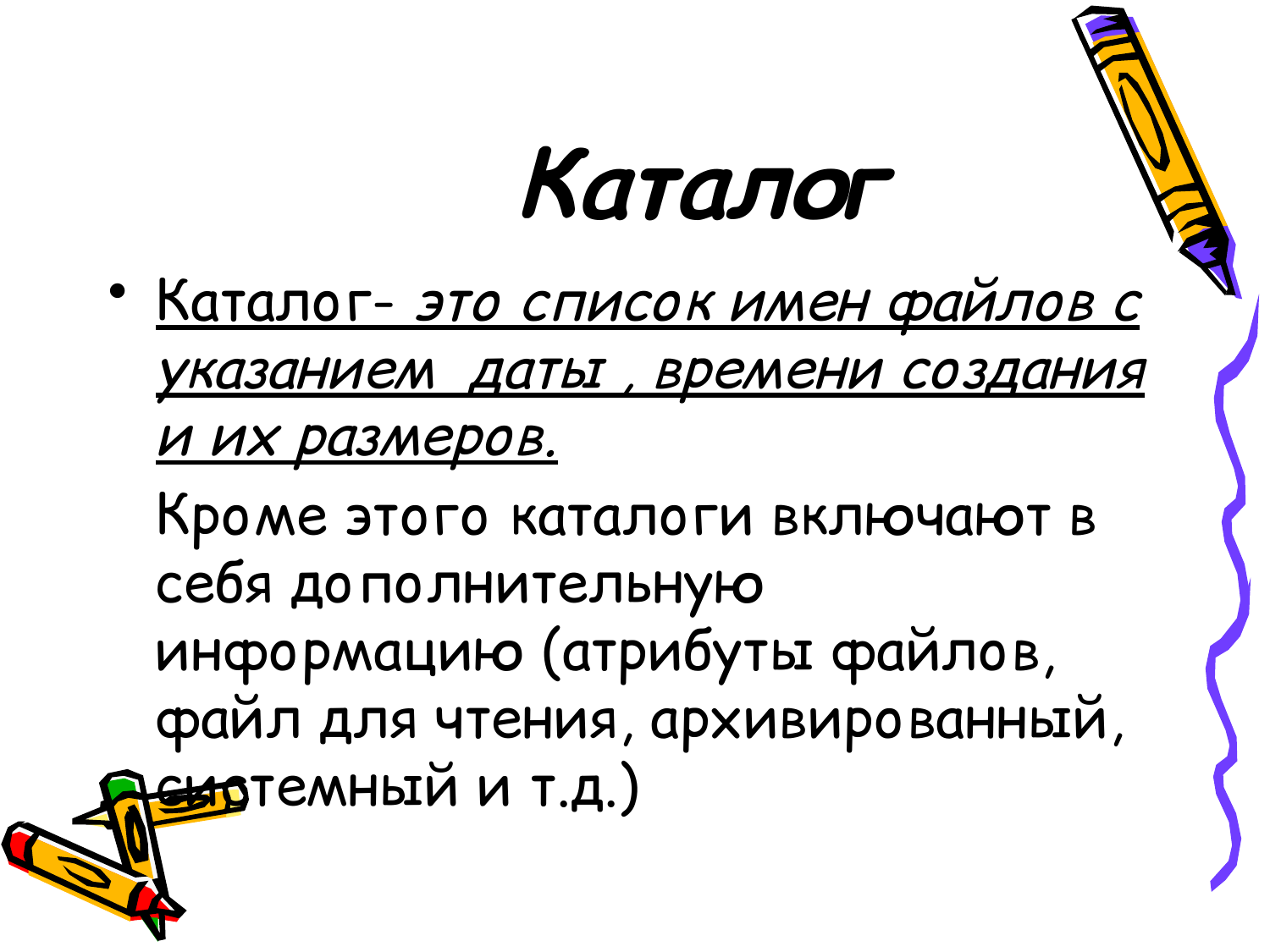

# Каталог
Каталог- это список имен файлов с указанием  даты , времени создания и их размеров.
	Кроме этого каталоги включают в себя дополнительную информацию (атрибуты файлов, файл для чтения, архивированный, системный и т.д.)